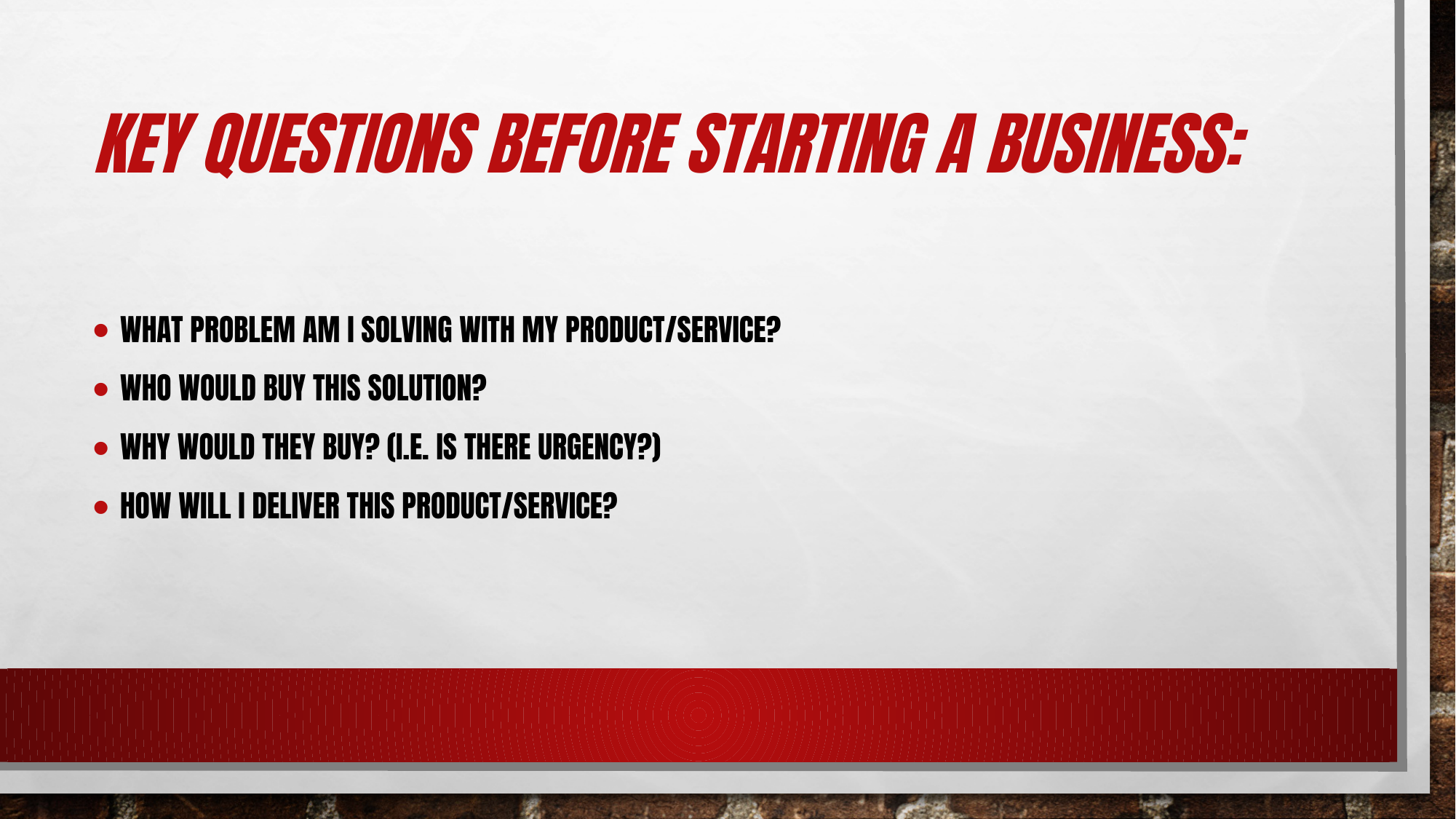

# Key questions before starting a business:
What problem am I solving with my product/service?
Who would buy this solution?
Why would they buy? (i.e. is there urgency?)
How will I deliver this product/service?